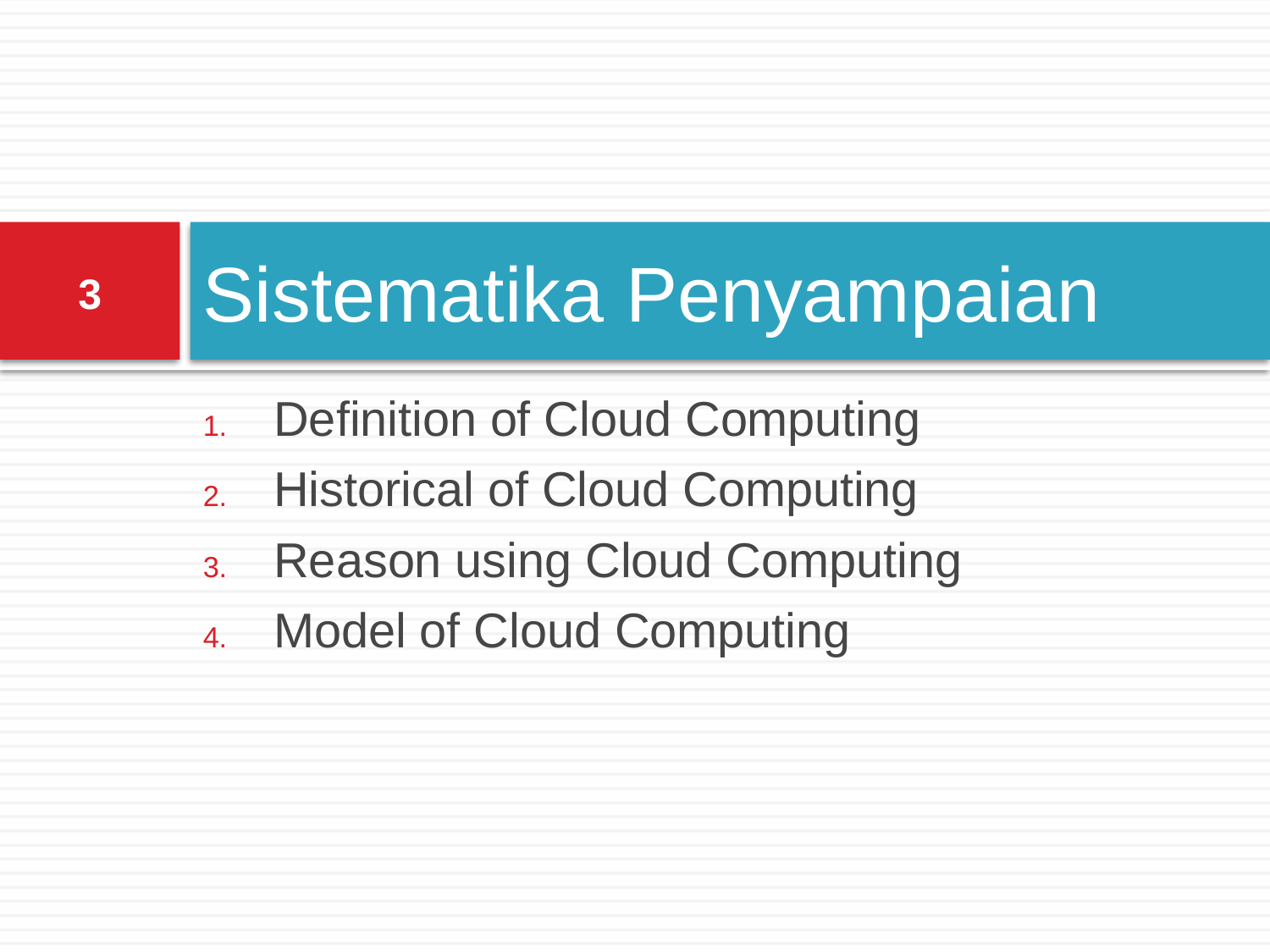

# Sistematika Penyampaian
3
Definition of Cloud Computing
Historical of Cloud Computing
Reason using Cloud Computing
Model of Cloud Computing